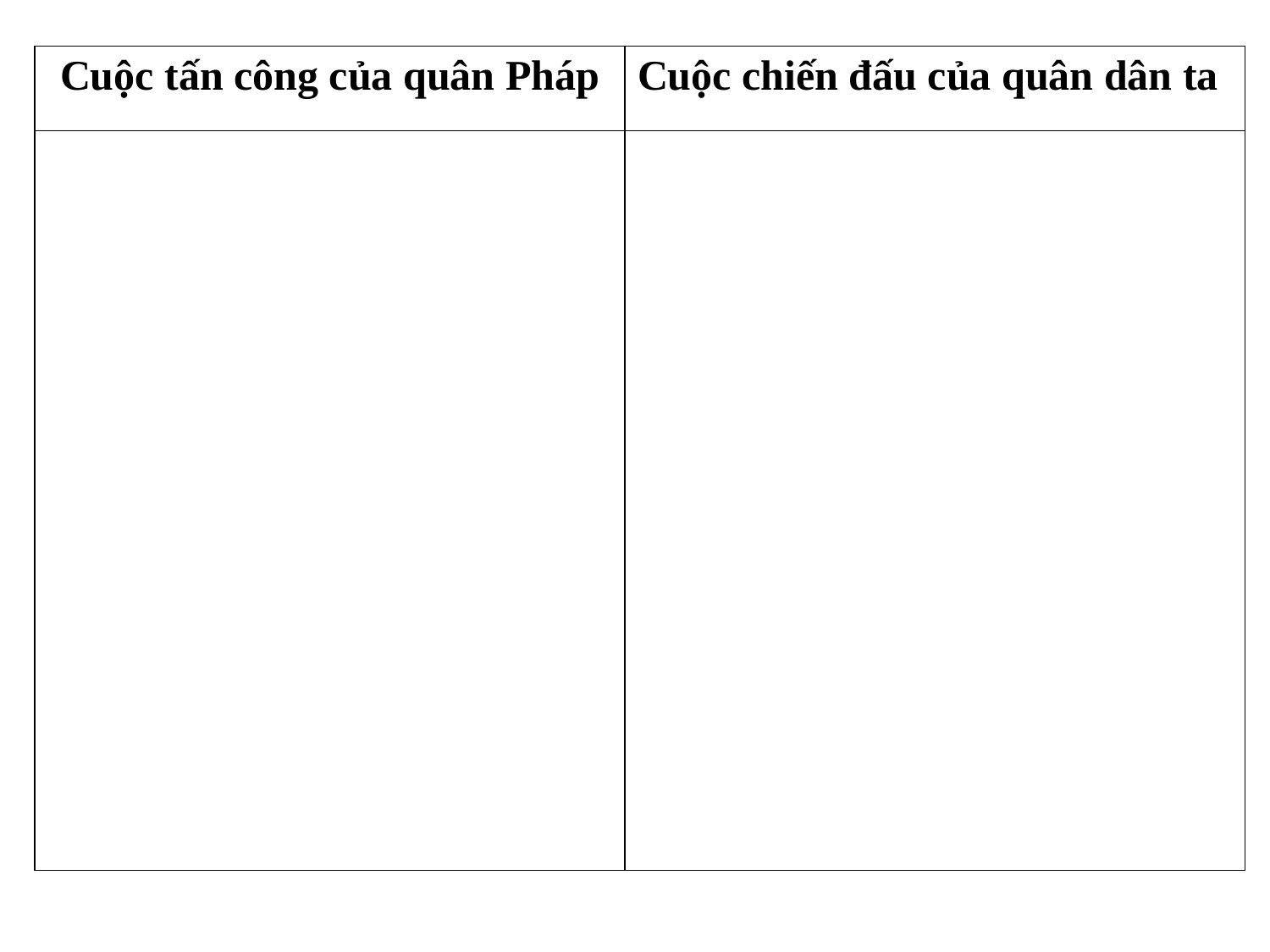

| Cuộc tấn công của quân Pháp | Cuộc chiến đấu của quân dân ta |
| --- | --- |
|  |  |